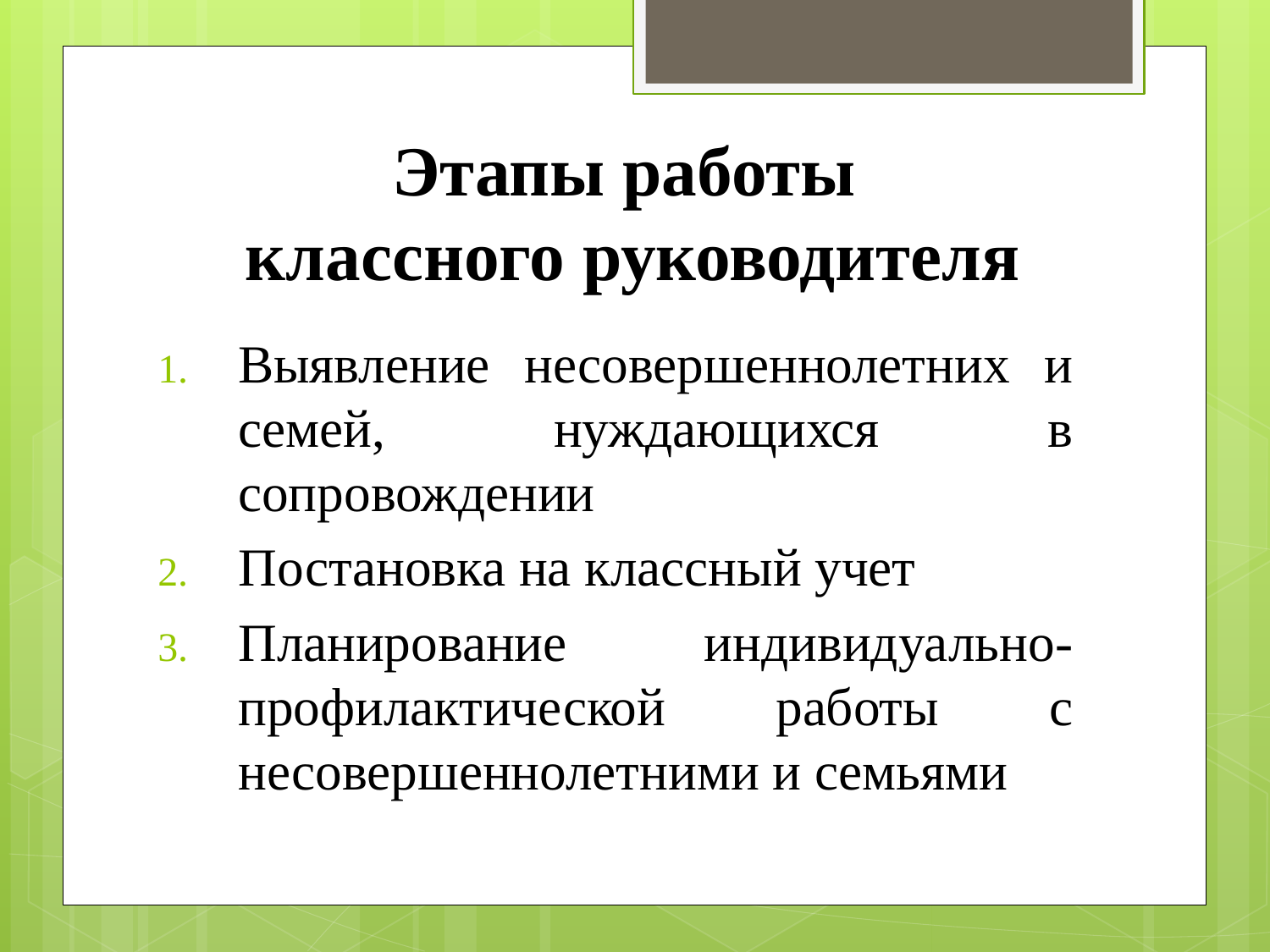

# Этапы работы классного руководителя
Выявление несовершеннолетних и семей, нуждающихся в сопровождении
Постановка на классный учет
Планирование  индивидуально-профилактической работы с несовершеннолетними и семьями